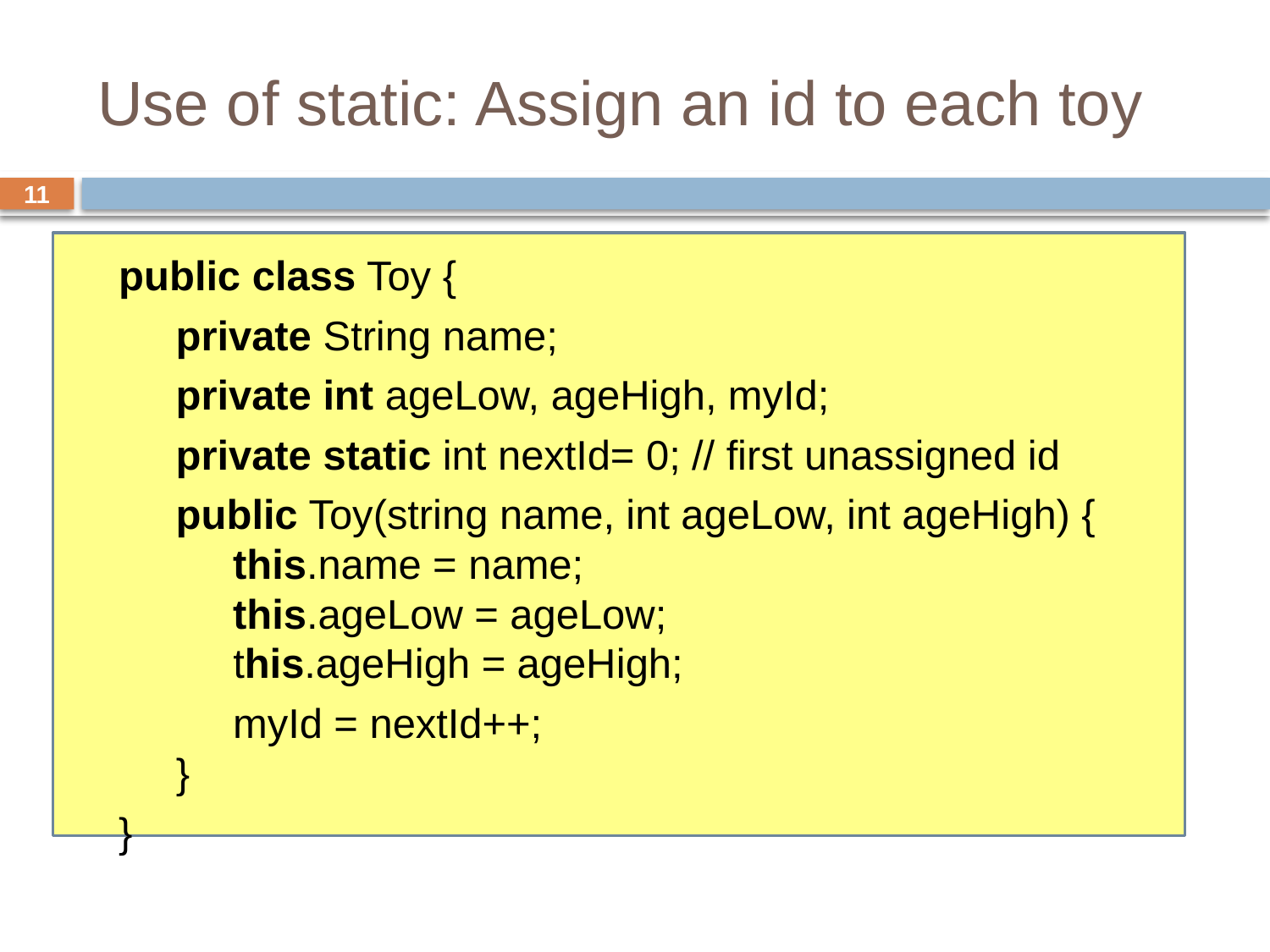

# Use of static: Assign an id to each toy
11

public class Toy {
     private String name;
     private int ageLow, ageHigh, myId;
     private static int nextId= 0; // first unassigned id
     public Toy(string name, int ageLow, int ageHigh) {
          this.name = name;
          this.ageLow = ageLow;
          this.ageHigh = ageHigh;
          myId = nextId++;
     }
}